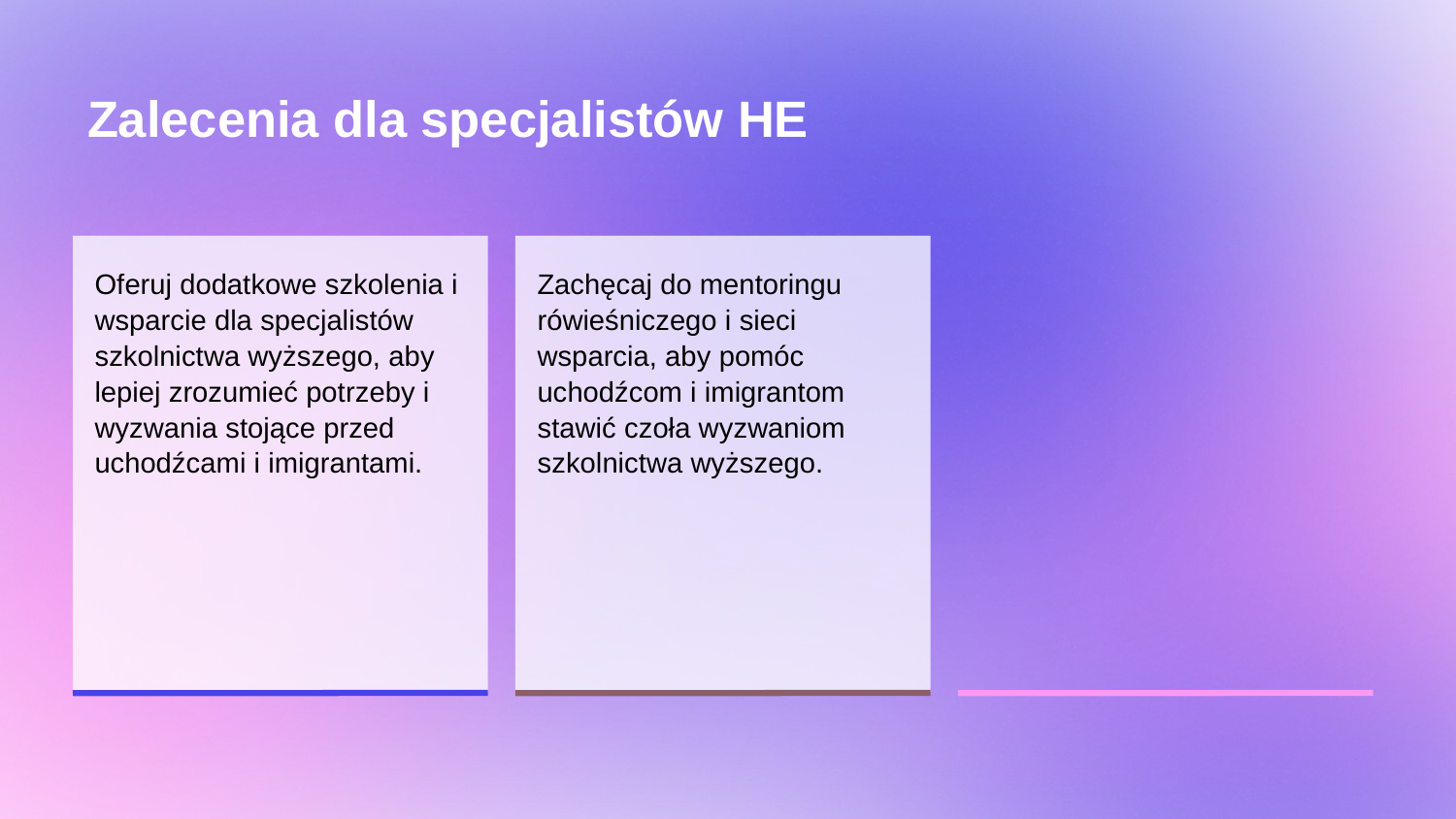

# Zalecenia dla specjalistów HE
Oferuj dodatkowe szkolenia i wsparcie dla specjalistów szkolnictwa wyższego, aby lepiej zrozumieć potrzeby i wyzwania stojące przed uchodźcami i imigrantami.
Zachęcaj do mentoringu rówieśniczego i sieci wsparcia, aby pomóc uchodźcom i imigrantom stawić czoła wyzwaniom szkolnictwa wyższego.